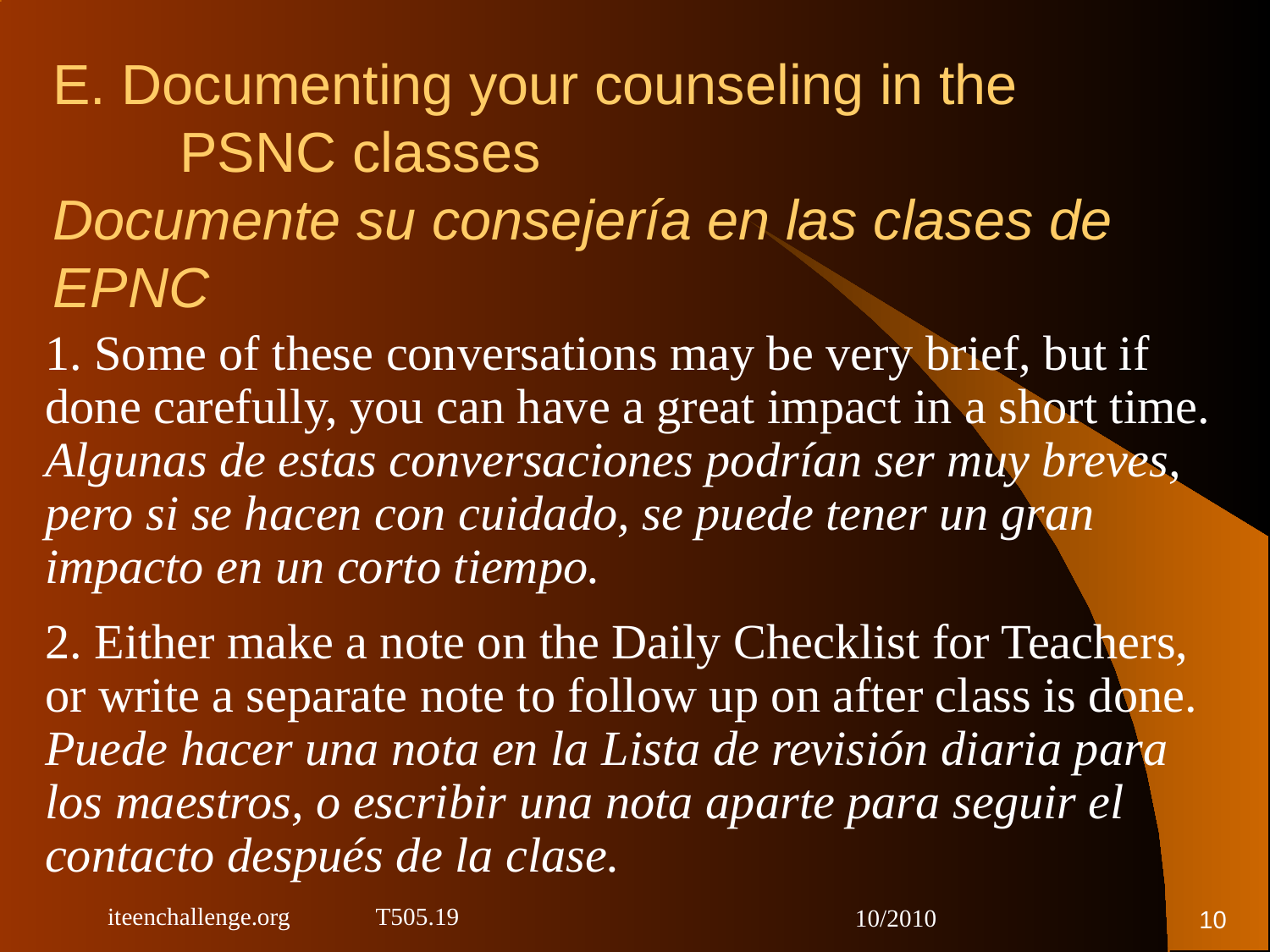

# E. Documenting your counseling in the PSNC classes                                Documente su consejería en las clases de EPNC
1. Some of these conversations may be very brief, but if done carefully, you can have a great impact in a short time. Algunas de estas conversaciones podrían ser muy breves, pero si se hacen con cuidado, se puede tener un gran impacto en un corto tiempo.
2. Either make a note on the Daily Checklist for Teachers, or write a separate note to follow up on after class is done. Puede hacer una nota en la Lista de revisión diaria para los maestros, o escribir una nota aparte para seguir el contacto después de la clase.
10
iteenchallenge.org              T505.19
10/2010